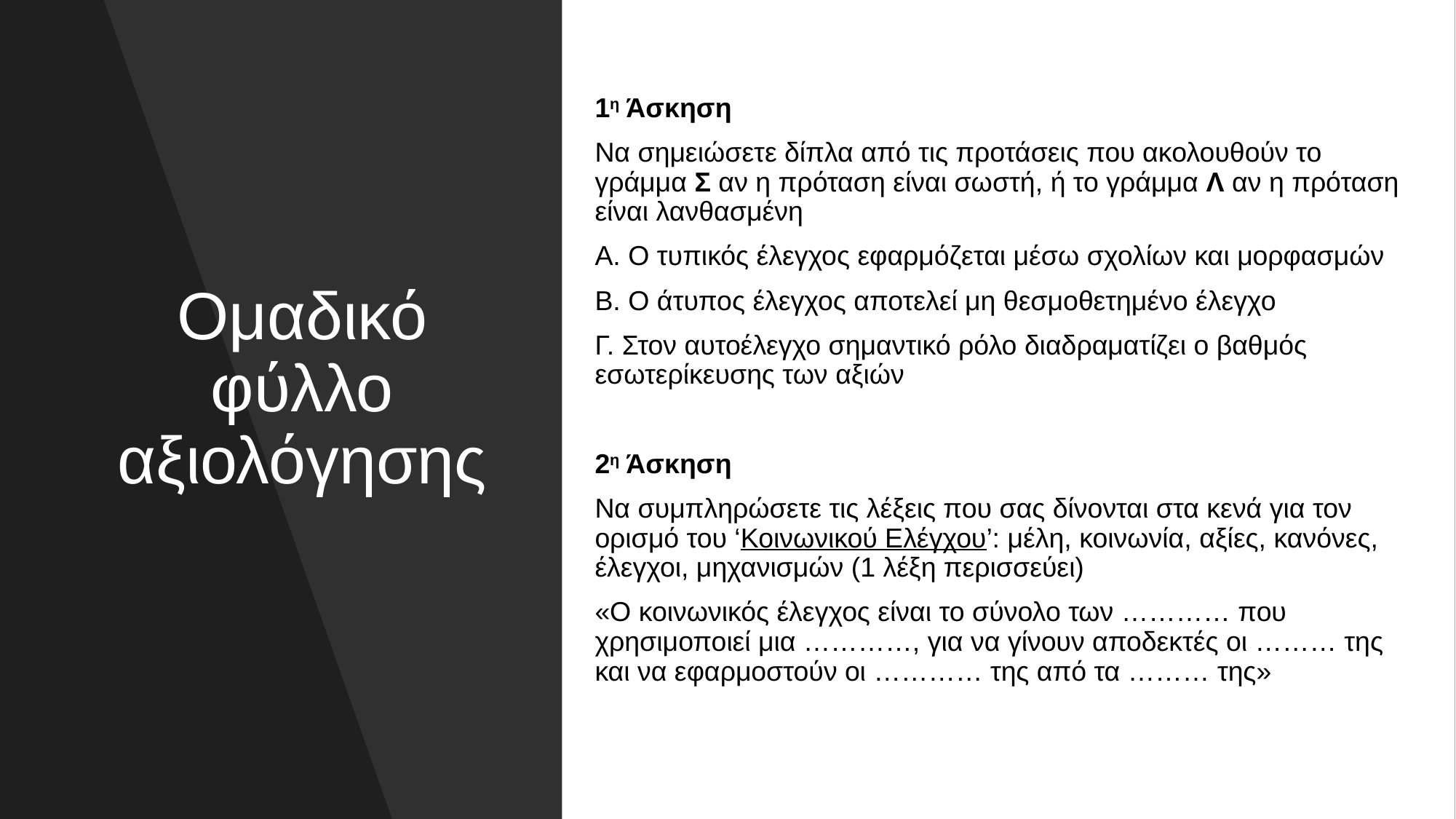

1η Άσκηση
Να σημειώσετε δίπλα από τις προτάσεις που ακολουθούν το γράμμα Σ αν η πρόταση είναι σωστή, ή το γράμμα Λ αν η πρόταση είναι λανθασμένη
Α. Ο τυπικός έλεγχος εφαρμόζεται μέσω σχολίων και μορφασμών
Β. Ο άτυπος έλεγχος αποτελεί μη θεσμοθετημένο έλεγχο
Γ. Στον αυτοέλεγχο σημαντικό ρόλο διαδραματίζει ο βαθμός εσωτερίκευσης των αξιών

2η Άσκηση
Να συμπληρώσετε τις λέξεις που σας δίνονται στα κενά για τον ορισμό του ‘Κοινωνικού Ελέγχου’: μέλη, κοινωνία, αξίες, κανόνες, έλεγχοι, μηχανισμών (1 λέξη περισσεύει)
«Ο κοινωνικός έλεγχος είναι το σύνολο των ………… που χρησιμοποιεί μια …………, για να γίνουν αποδεκτές οι ……… της και να εφαρμοστούν οι ………… της από τα ……… της»
# Ομαδικό φύλλο αξιολόγησης